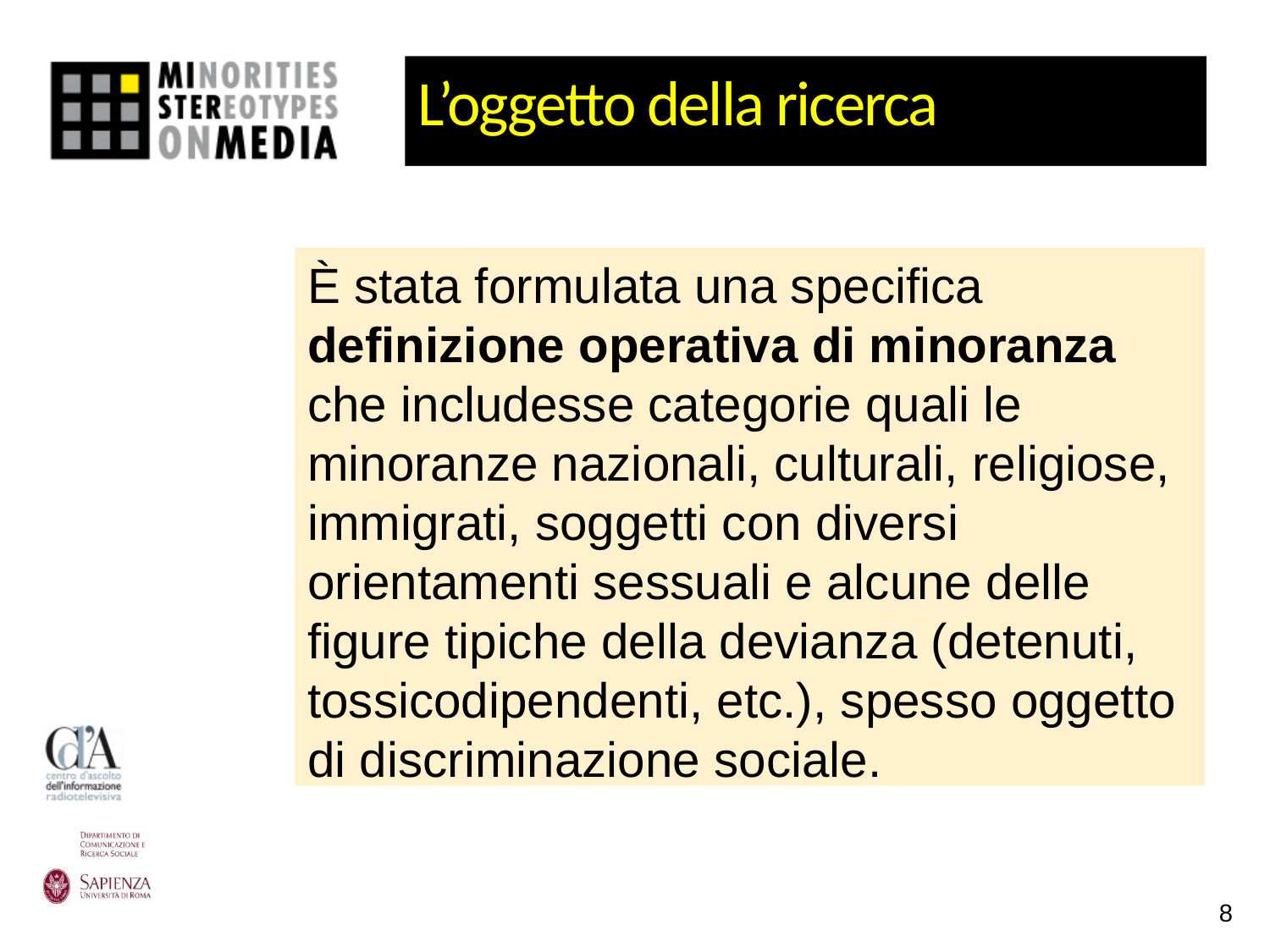

# L’oggetto della ricerca
È stata formulata una specifica definizione operativa di minoranza che includesse categorie quali le minoranze nazionali, culturali, religiose, immigrati, soggetti con diversi orientamenti sessuali e alcune delle figure tipiche della devianza (detenuti, tossicodipendenti, etc.), spesso oggetto di discriminazione sociale.
8